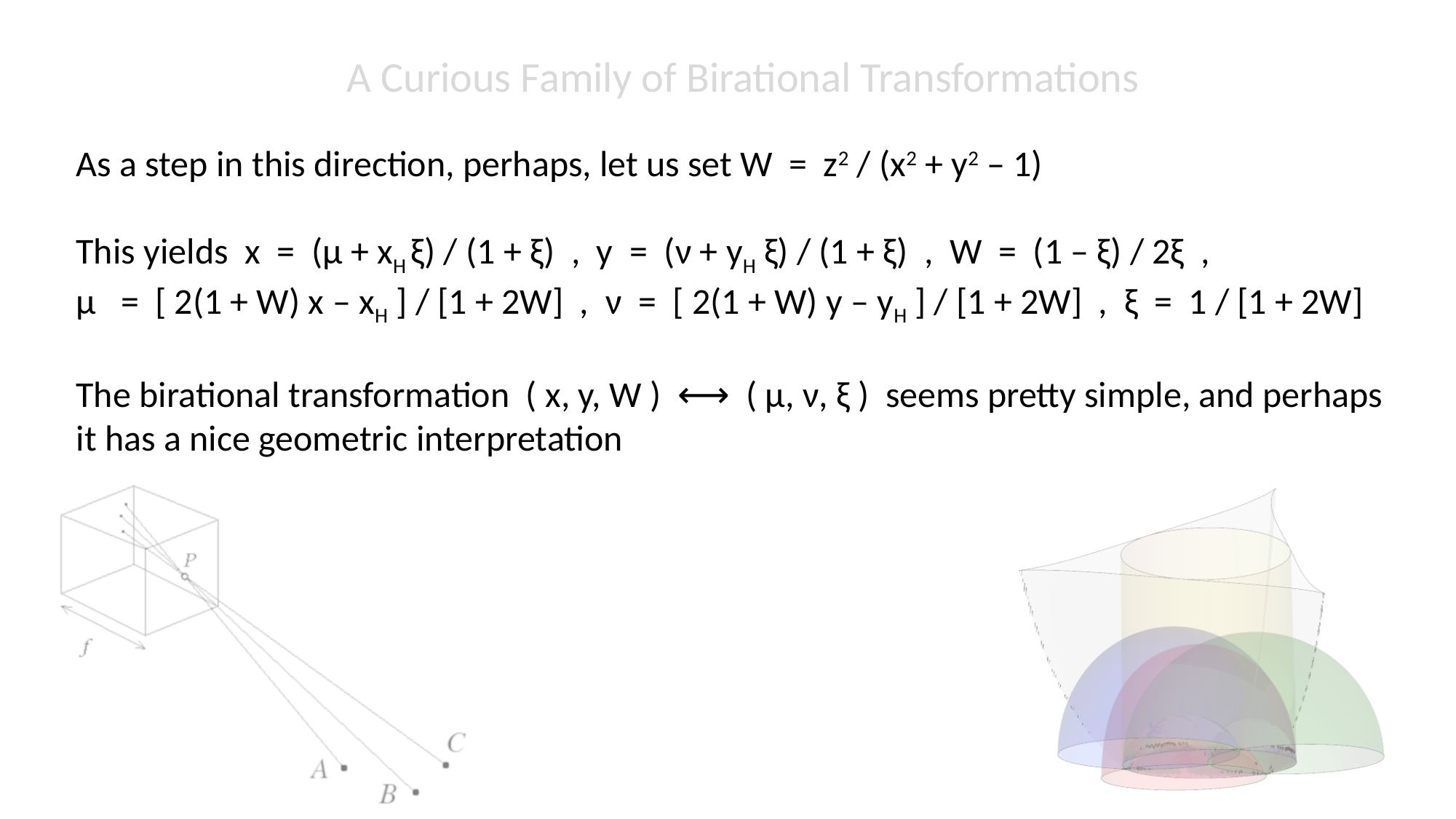

A Curious Family of Birational Transformations
As a step in this direction, perhaps, let us set W  =  z2 / (x2 + y2 – 1)

This yields  x  =  (μ + xH ξ) / (1 + ξ)  ,  y  =  (ν + yH ξ) / (1 + ξ)  ,  W  =  (1 – ξ) / 2ξ  ,
μ   =  [ 2(1 + W) x – xH ] / [1 + 2W]  ,  ν  =  [ 2(1 + W) y – yH ] / [1 + 2W]  ,  ξ  =  1 / [1 + 2W]

The birational transformation  ( x, y, W )  ⟷  ( μ, ν, ξ )  seems pretty simple, and perhaps it has a nice geometric interpretation